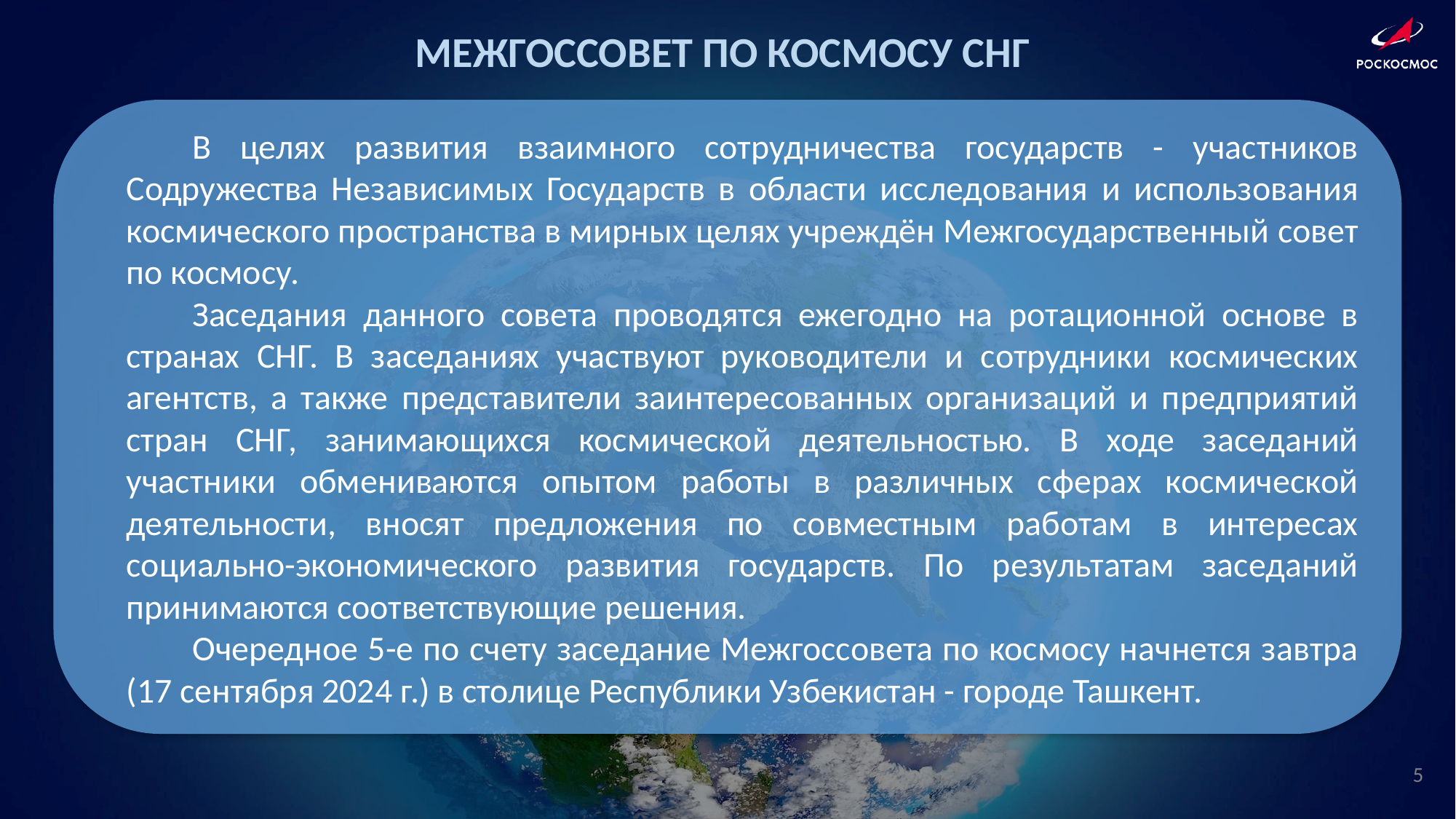

МЕЖГОССОВЕТ ПО КОСМОСУ СНГ
В целях развития взаимного сотрудничества государств - участников Содружества Независимых Государств в области исследования и использования космического пространства в мирных целях учреждён Межгосударственный совет по космосу.
Заседания данного совета проводятся ежегодно на ротационной основе в странах СНГ. В заседаниях участвуют руководители и сотрудники космических агентств, а также представители заинтересованных организаций и предприятий стран СНГ, занимающихся космической деятельностью. В ходе заседаний участники обмениваются опытом работы в различных сферах космической деятельности, вносят предложения по совместным работам в интересах социально-экономического развития государств. По результатам заседаний принимаются соответствующие решения.
Очередное 5-е по счету заседание Межгоссовета по космосу начнется завтра (17 сентября 2024 г.) в столице Республики Узбекистан - городе Ташкент.
5